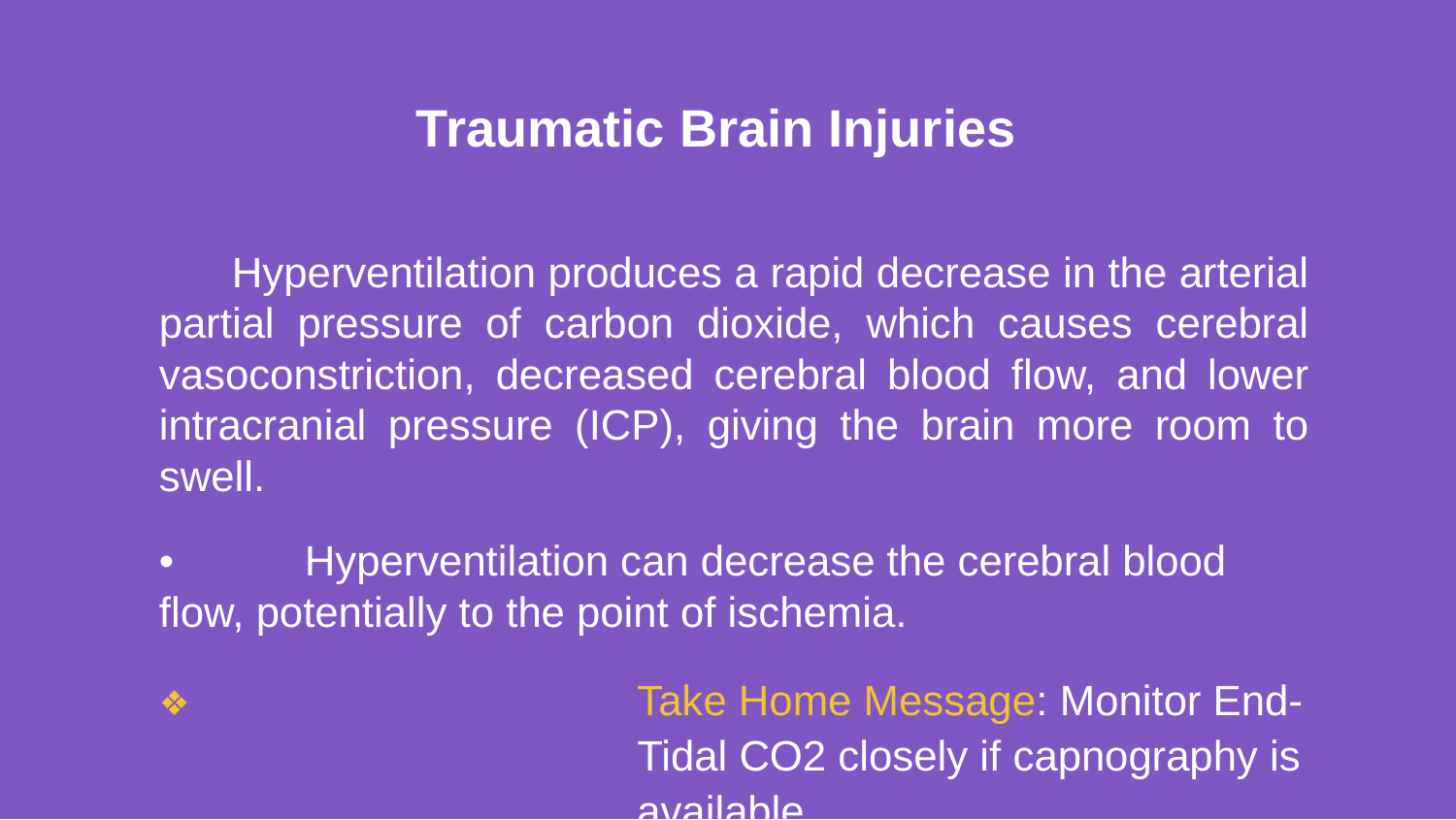

Traumatic Brain Injuries
Hyperventilation produces a rapid decrease in the arterial partial pressure of carbon dioxide, which causes cerebral vasoconstriction, decreased cerebral blood flow, and lower intracranial pressure (ICP), giving the brain more room to swell.
•	Hyperventilation can decrease the cerebral blood flow, potentially to the point of ischemia.
❖	Take Home Message: Monitor End-Tidal CO2 closely if capnography is available.